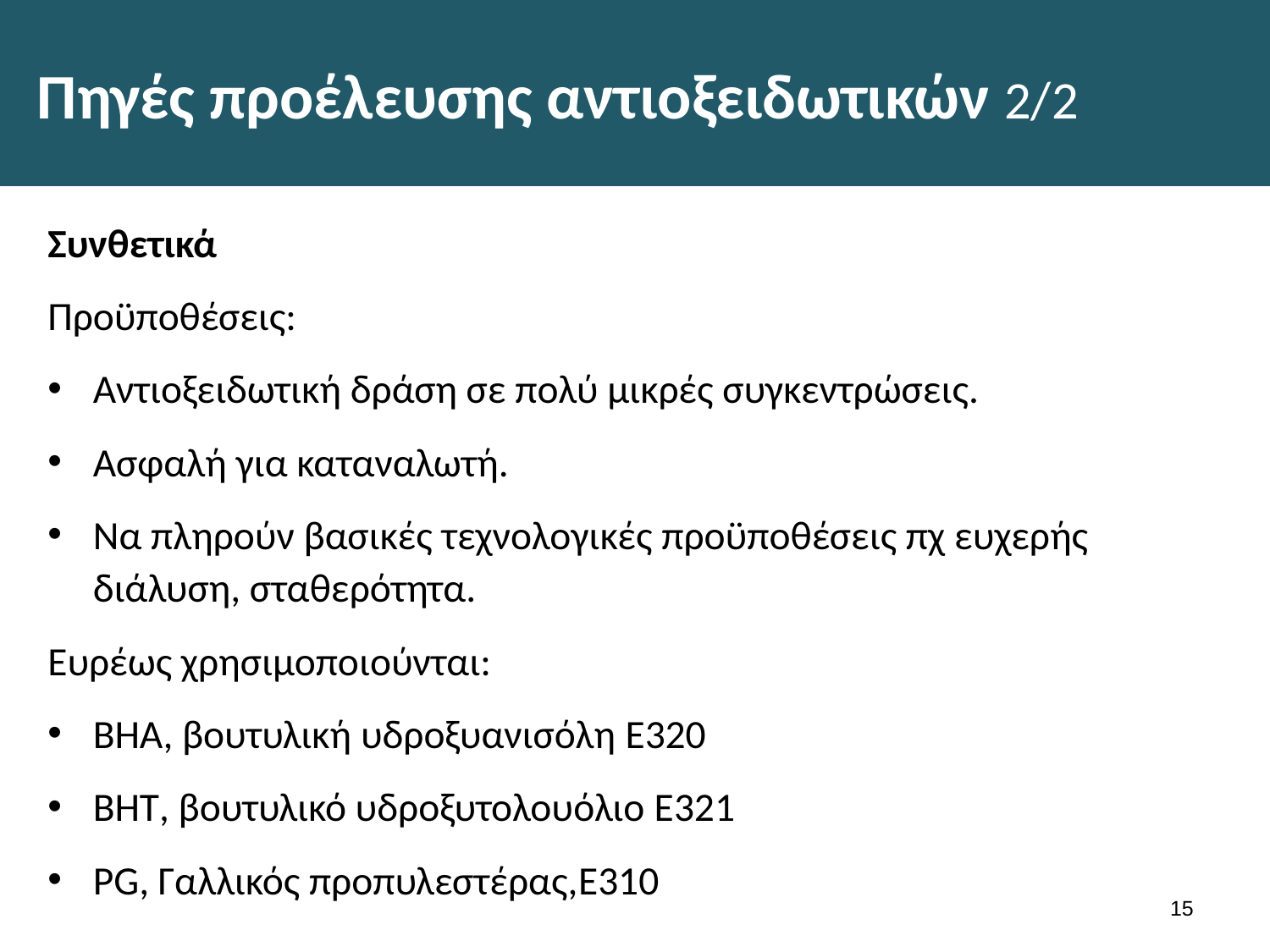

# Πηγές προέλευσης αντιοξειδωτικών 2/2
Συνθετικά
Προϋποθέσεις:
Αντιοξειδωτική δράση σε πολύ μικρές συγκεντρώσεις.
Ασφαλή για καταναλωτή.
Να πληρούν βασικές τεχνολογικές προϋποθέσεις πχ ευχερής διάλυση, σταθερότητα.
Ευρέως χρησιμοποιούνται:
ΒΗΑ, βουτυλική υδροξυανισόλη E320
ΒΗΤ, βουτυλικό υδροξυτολουόλιο E321
PG, Γαλλικός προπυλεστέρας,E310
15